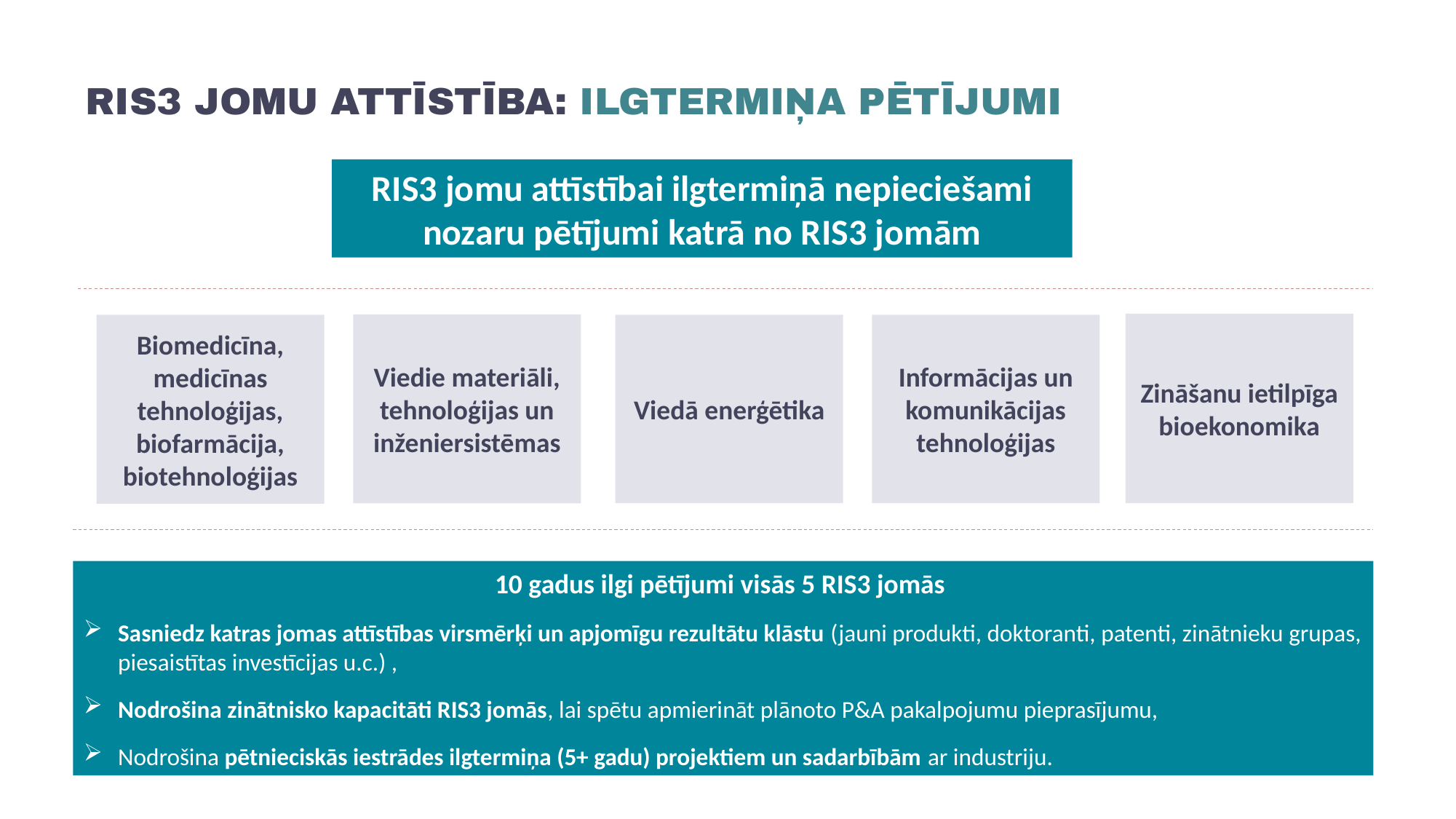

# RIS3 JOMU ATTĪSTĪBA: ILGTERMIŅA PĒTĪJUMI
RIS3 jomu attīstībai ilgtermiņā nepieciešami nozaru pētījumi katrā no RIS3 jomām
Zināšanu ietilpīga bioekonomika
Viedie materiāli, tehnoloģijas un inženiersistēmas
Biomedicīna, medicīnas tehnoloģijas, biofarmācija, biotehnoloģijas
Viedā enerģētika
Informācijas un komunikācijas tehnoloģijas
10 gadus ilgi pētījumi visās 5 RIS3 jomās
Sasniedz katras jomas attīstības virsmērķi un apjomīgu rezultātu klāstu (jauni produkti, doktoranti, patenti, zinātnieku grupas, piesaistītas investīcijas u.c.) ,
Nodrošina zinātnisko kapacitāti RIS3 jomās, lai spētu apmierināt plānoto P&A pakalpojumu pieprasījumu,
Nodrošina pētnieciskās iestrādes ilgtermiņa (5+ gadu) projektiem un sadarbībām ar industriju.